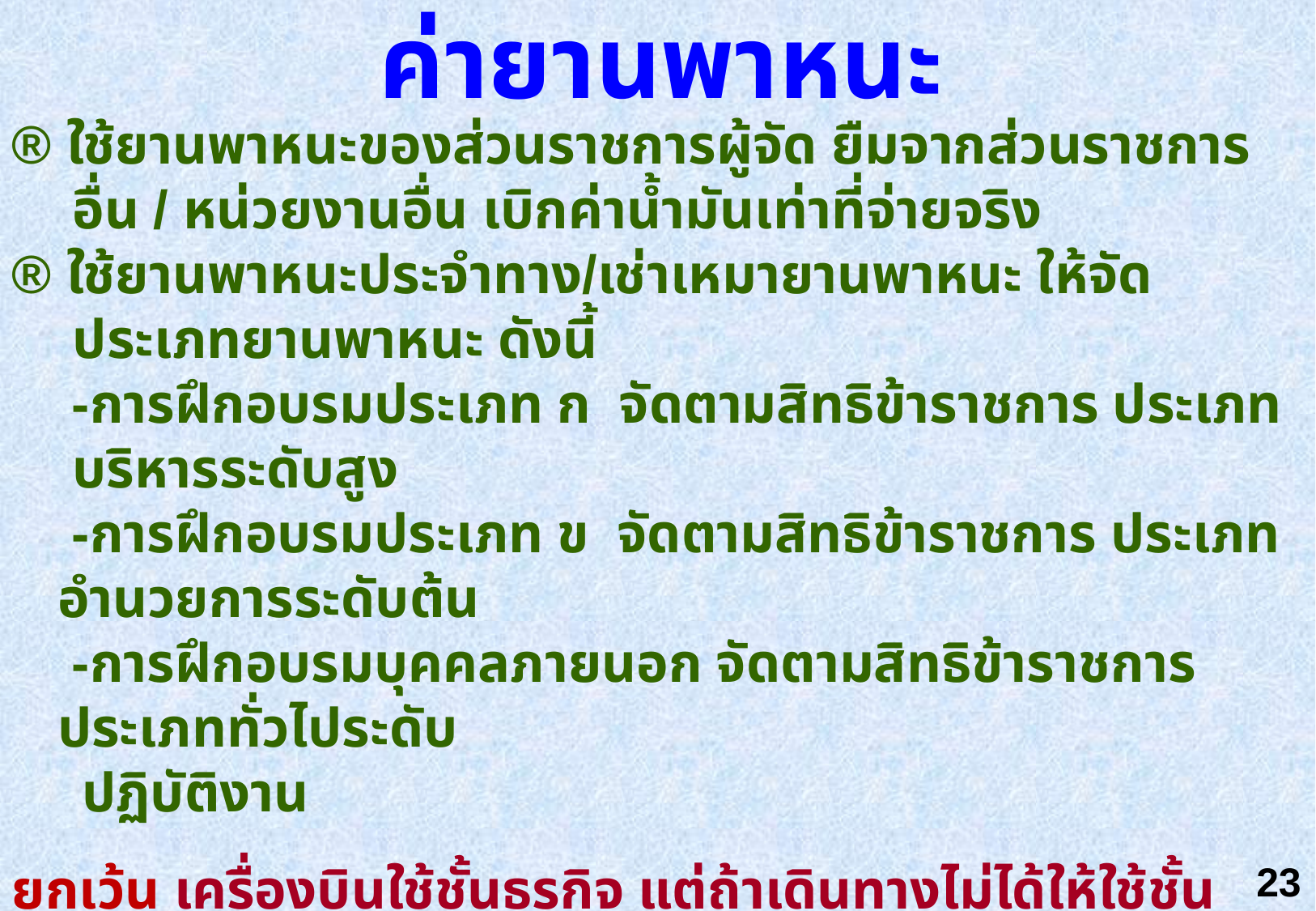

ค่ายานพาหนะ
® ใช้ยานพาหนะของส่วนราชการผู้จัด ยืมจากส่วนราชการอื่น / หน่วยงานอื่น เบิกค่าน้ำมันเท่าที่จ่ายจริง
® ใช้ยานพาหนะประจำทาง/เช่าเหมายานพาหนะ ให้จัดประเภทยานพาหนะ ดังนี้
    -การฝึกอบรมประเภท ก  จัดตามสิทธิข้าราชการ ประเภทบริหารระดับสูง
    -การฝึกอบรมประเภท ข  จัดตามสิทธิข้าราชการ ประเภทอำนวยการระดับต้น
    -การฝึกอบรมบุคคลภายนอก จัดตามสิทธิข้าราชการ ประเภททั่วไประดับ
     ปฏิบัติงาน

ยกเว้น เครื่องบินใช้ชั้นธุรกิจ แต่ถ้าเดินทางไม่ได้ให้ใช้ชั้นหนึ่ง
     เบิกได้เท่าที่จ่ายจริง ตามความจำเป็น และประหยัด

® กรณีเช่าเหมายานพาหนะต้องดำเนินการตามระเบียบพัสดุด้วย (เป็นผู้จัด)
23.